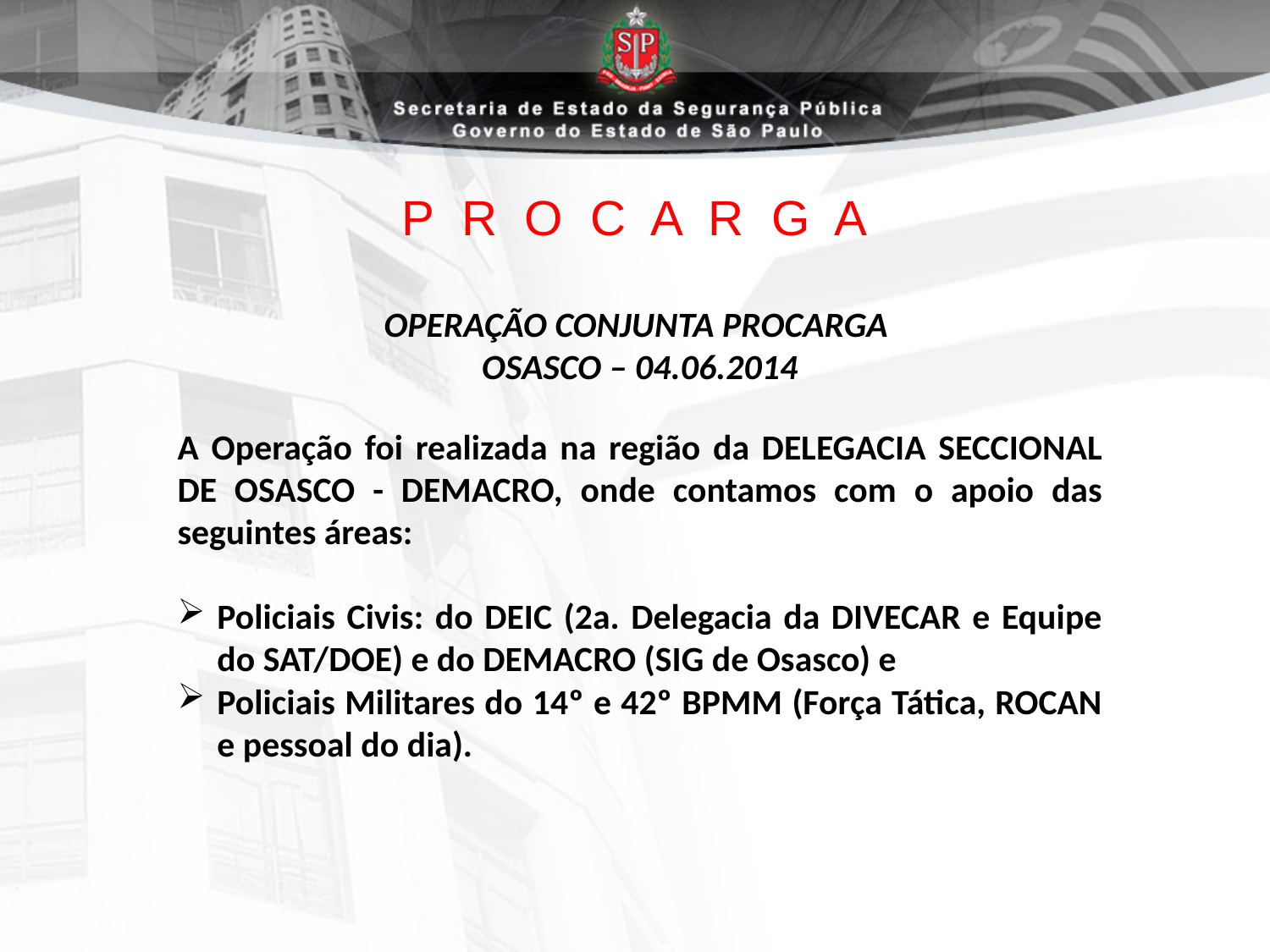

# P  R  O  C  A  R  G  A
OPERAÇÃO CONJUNTA PROCARGA
OSASCO – 04.06.2014

A Operação foi realizada na região da DELEGACIA SECCIONAL DE OSASCO - DEMACRO, onde contamos com o apoio das seguintes áreas:

Policiais Civis: do DEIC (2a. Delegacia da DIVECAR e Equipe do SAT/DOE) e do DEMACRO (SIG de Osasco) e
Policiais Militares do 14º e 42º BPMM (Força Tática, ROCAN e pessoal do dia).